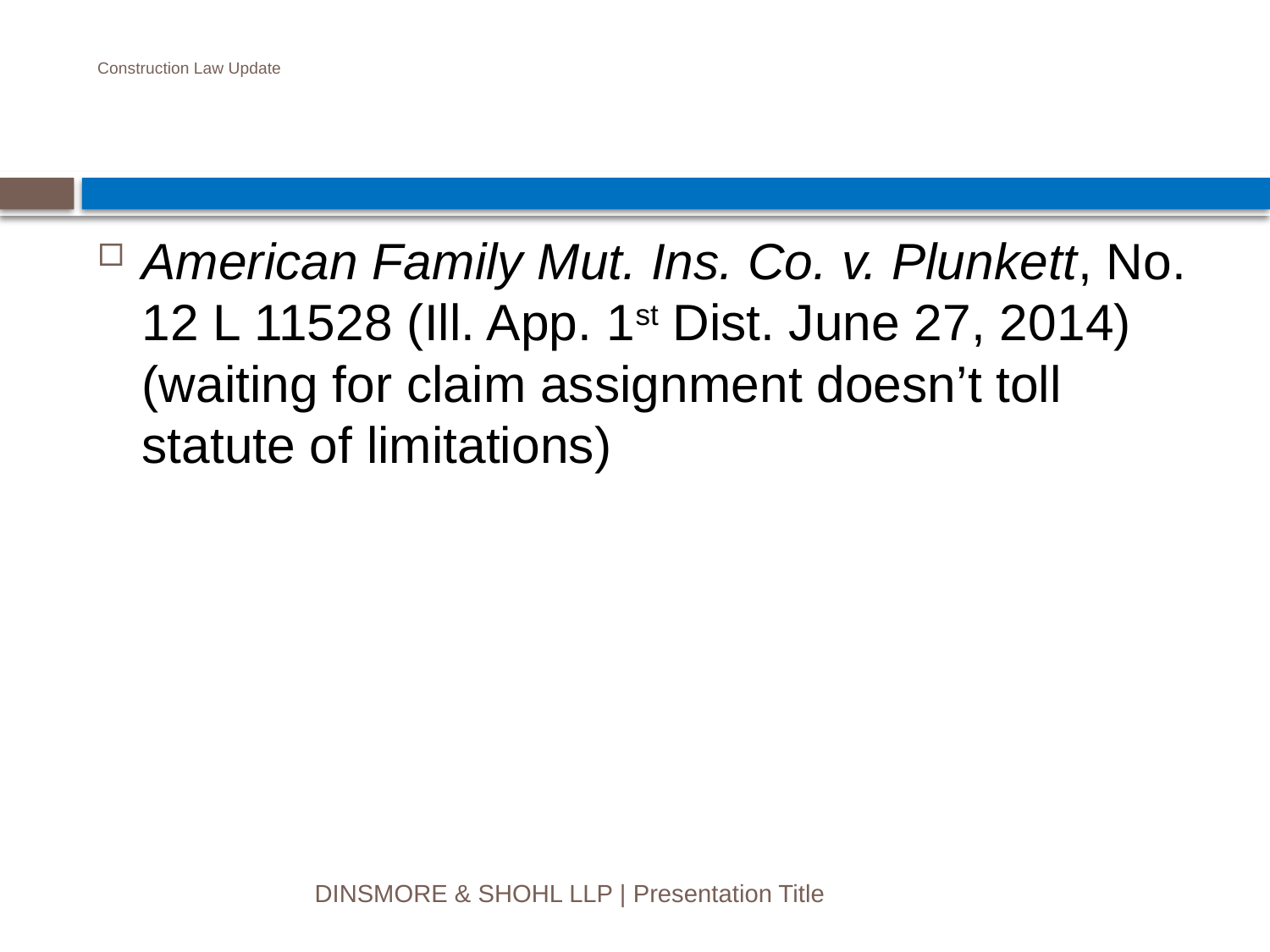

# Construction Law Update
American Family Mut. Ins. Co. v. Plunkett, No. 12 L 11528 (Ill. App. 1st Dist. June 27, 2014) (waiting for claim assignment doesn’t toll statute of limitations)
DINSMORE & SHOHL LLP | Presentation Title